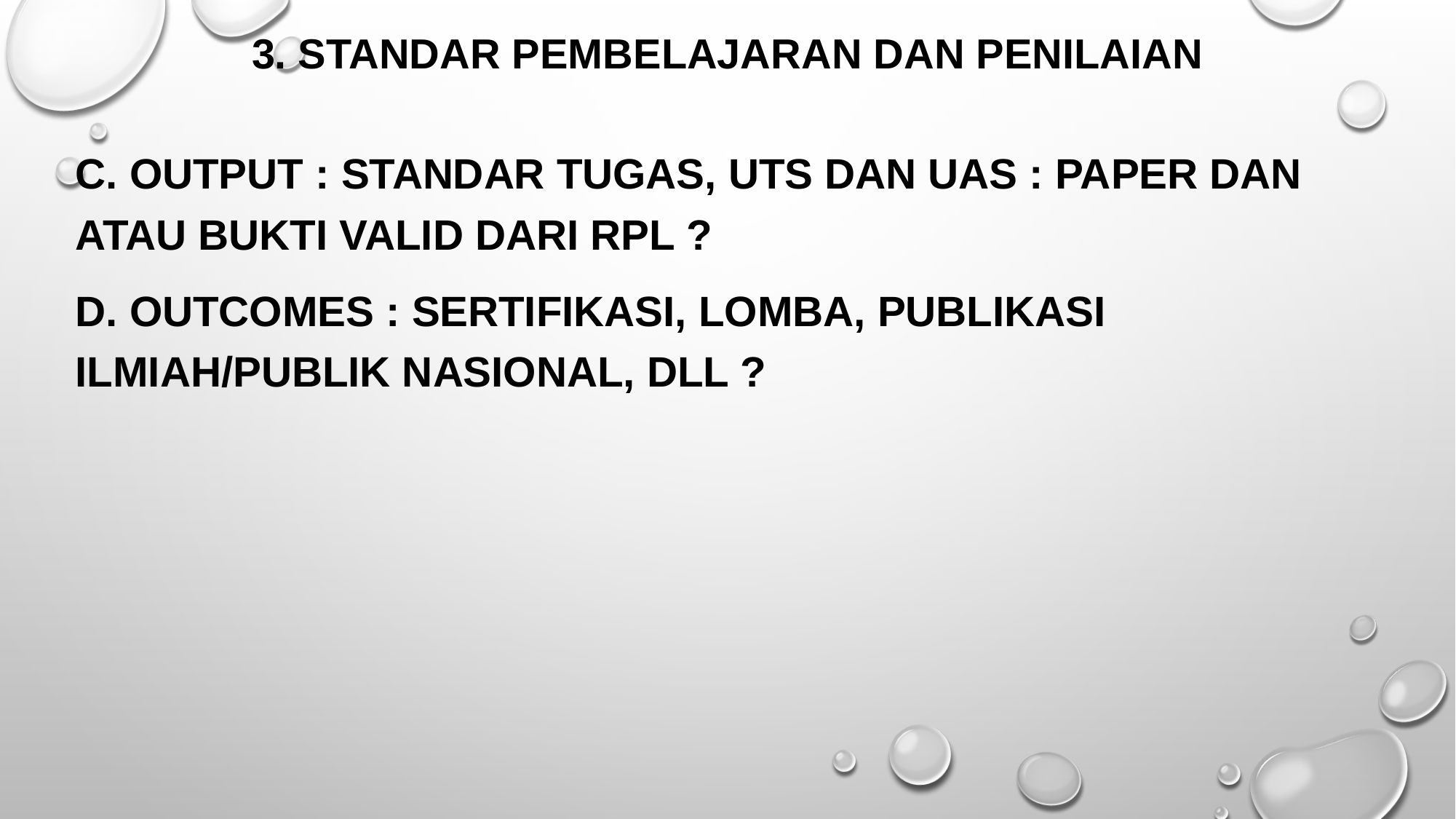

# 3. STANDAR PEMBELAJARAN DAN PENILAIAN
C. OUTPUT : STANDAR TUGAS, UTS DAN UAS : PAPER DAN ATAU BUKTI VALID DARI RPL ?
D. OUTCOMES : SERTIFIKASI, LOMBA, PUBLIKASI ILMIAH/PUBLIK NASIONAL, DLL ?